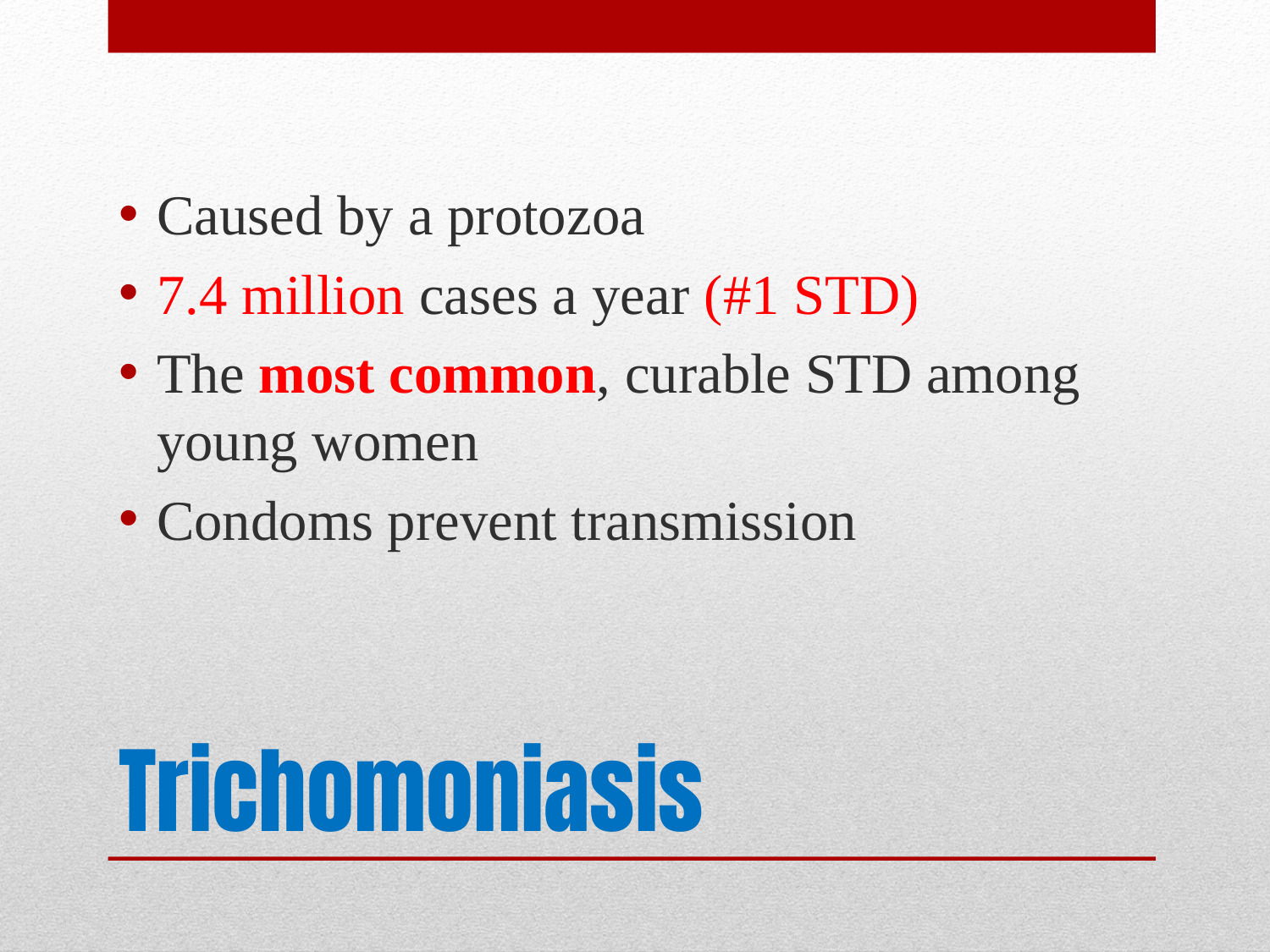

Caused by a protozoa
7.4 million cases a year (#1 STD)
The most common, curable STD among young women
Condoms prevent transmission
# Trichomoniasis